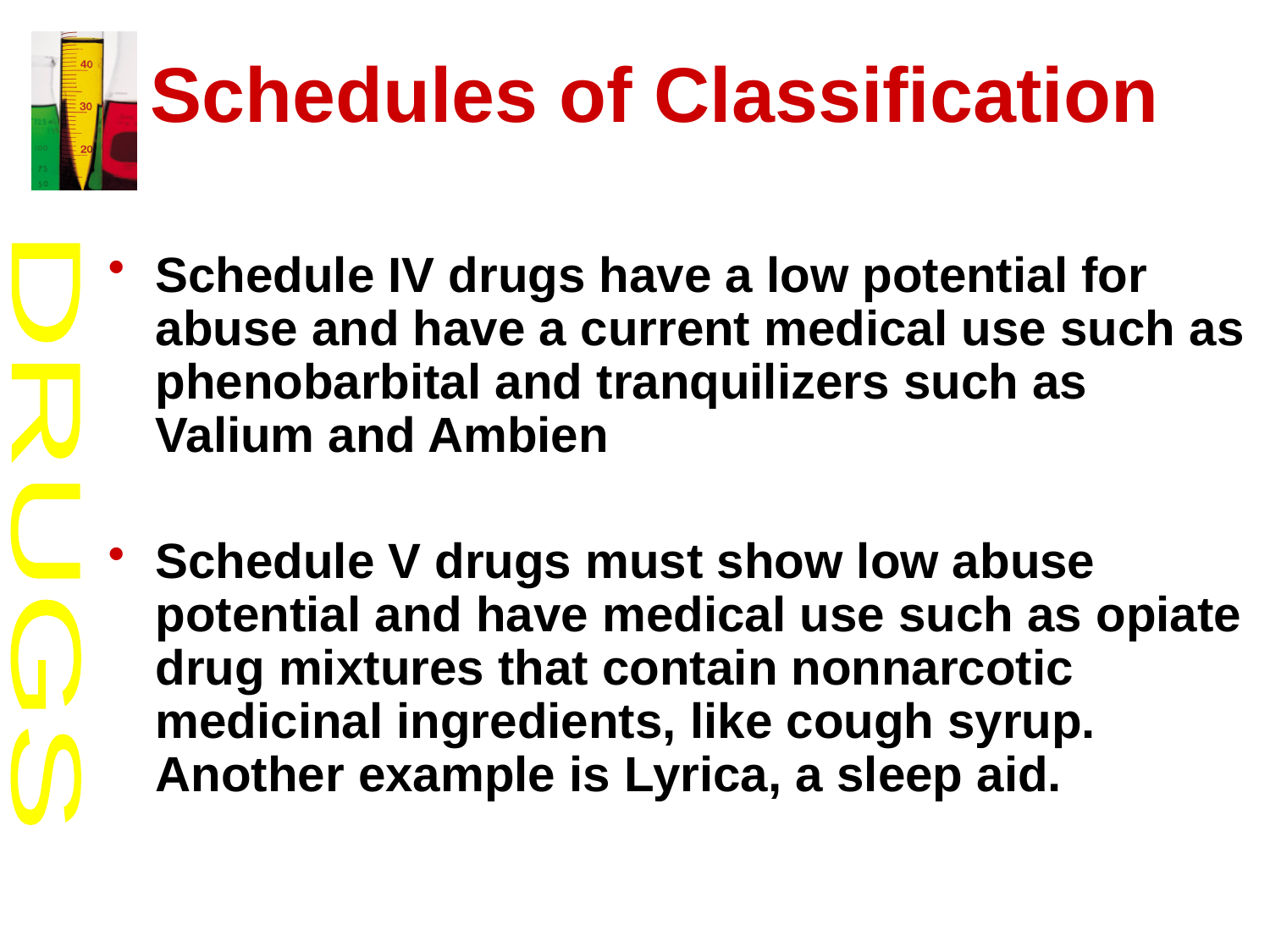

# Schedules of Classification
Schedule IV drugs have a low potential for abuse and have a current medical use such as phenobarbital and tranquilizers such as Valium and Ambien

Schedule V drugs must show low abuse potential and have medical use such as opiate drug mixtures that contain nonnarcotic medicinal ingredients, like cough syrup. Another example is Lyrica, a sleep aid.
DRUGS